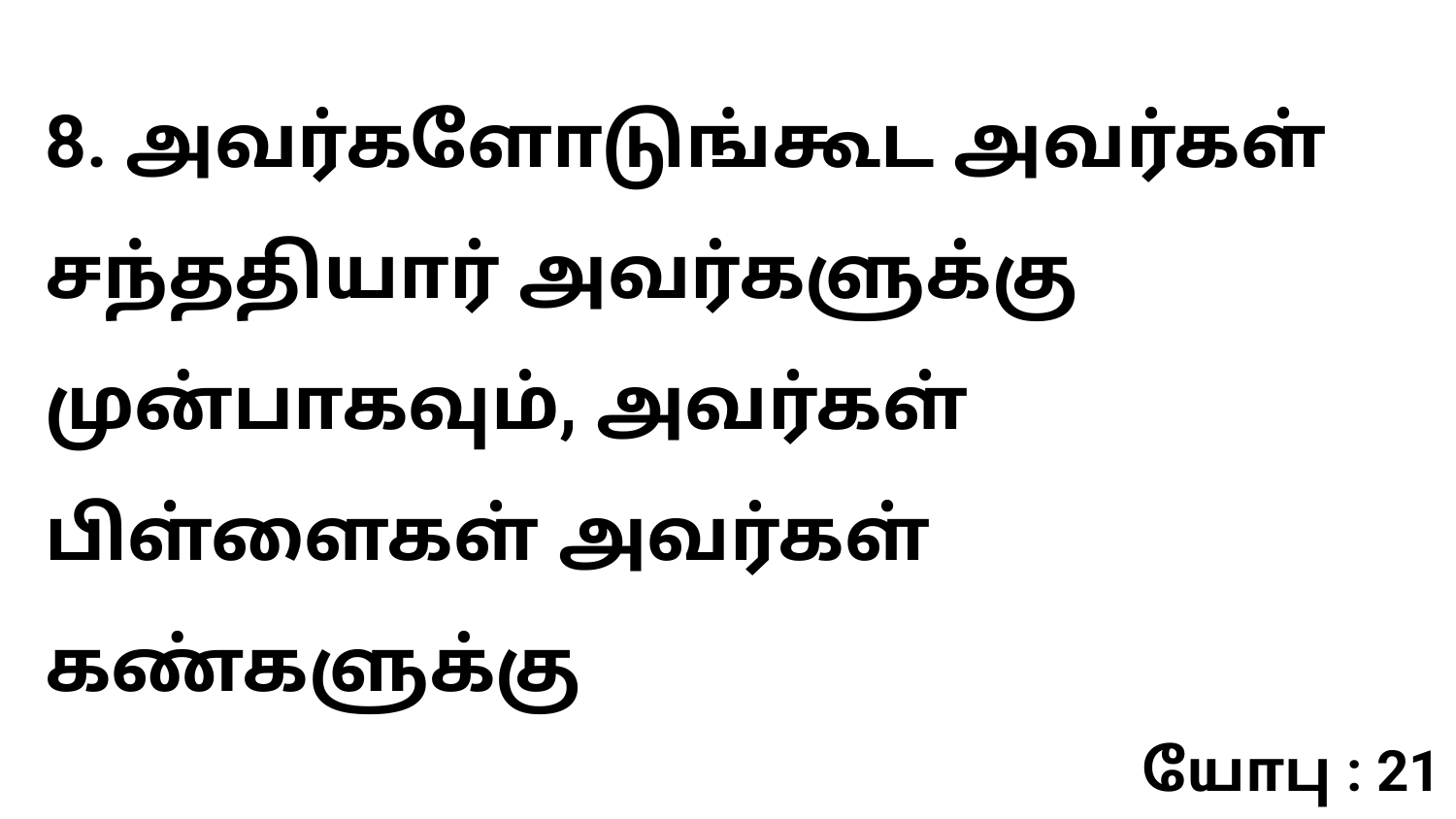

8. அவர்களோடுங்கூட அவர்கள் சந்ததியார் அவர்களுக்கு முன்பாகவும், அவர்கள் பிள்ளைகள் அவர்கள் கண்களுக்கு
யோபு : 21